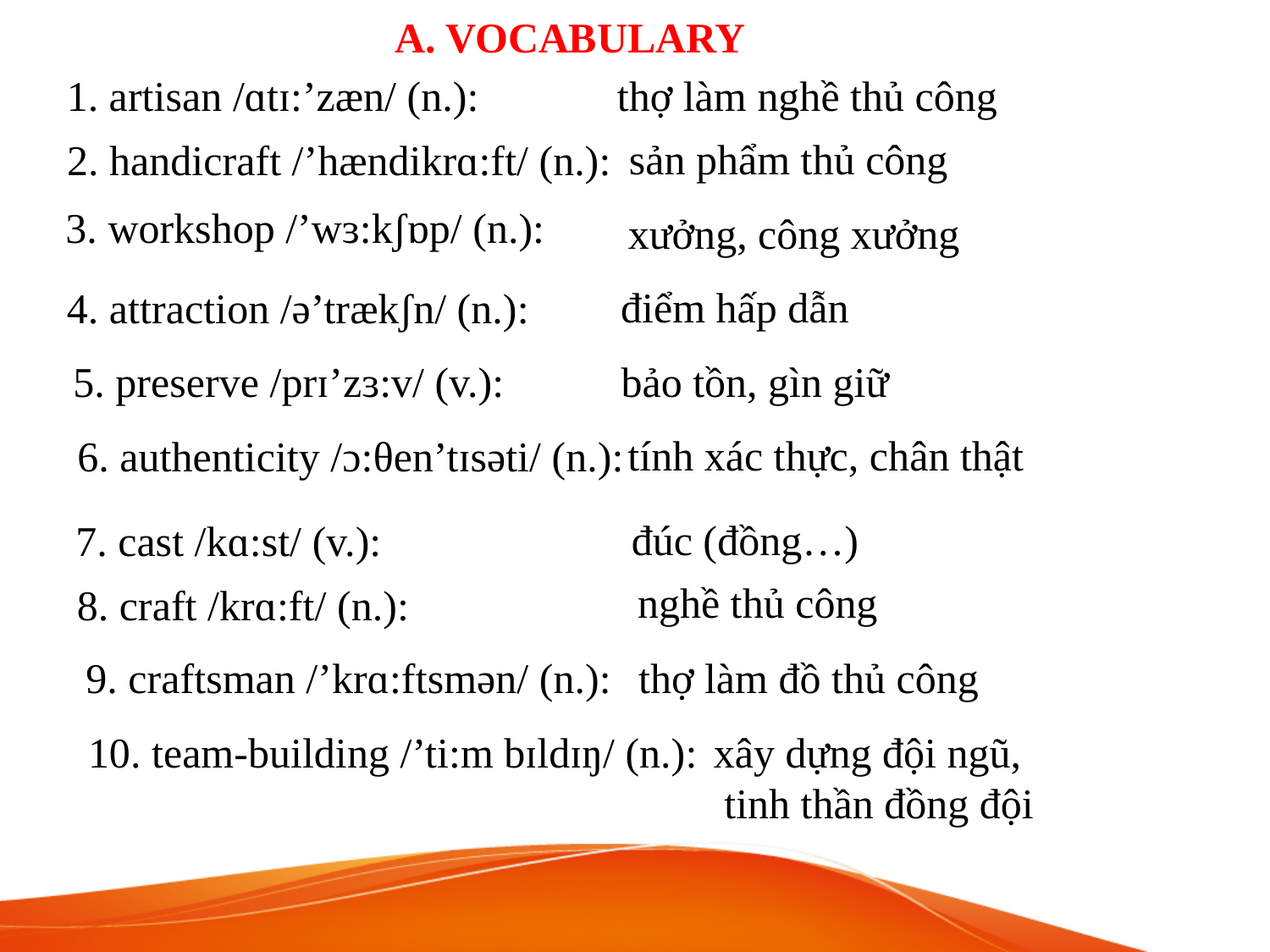

A. VOCABULARY
1. artisan /ɑtɪ:’zæn/ (n.):
thợ làm nghề thủ công
sản phẩm thủ công
2. handicraft /’hændikrɑ:ft/ (n.):
3. workshop /’wɜ:kʃɒp/ (n.):
xưởng, công xưởng
điểm hấp dẫn
4. attraction /ə’trækʃn/ (n.):
5. preserve /prɪ’zɜ:v/ (v.):
bảo tồn, gìn giữ
tính xác thực, chân thật
6. authenticity /ɔ:θen’tɪsəti/ (n.):
đúc (đồng…)
7. cast /kɑ:st/ (v.):
nghề thủ công
8. craft /krɑ:ft/ (n.):
9. craftsman /’krɑ:ftsmən/ (n.):
thợ làm đồ thủ công
10. team-building /’ti:m bɪldɪŋ/ (n.):
xây dựng đội ngũ,
 tinh thần đồng đội